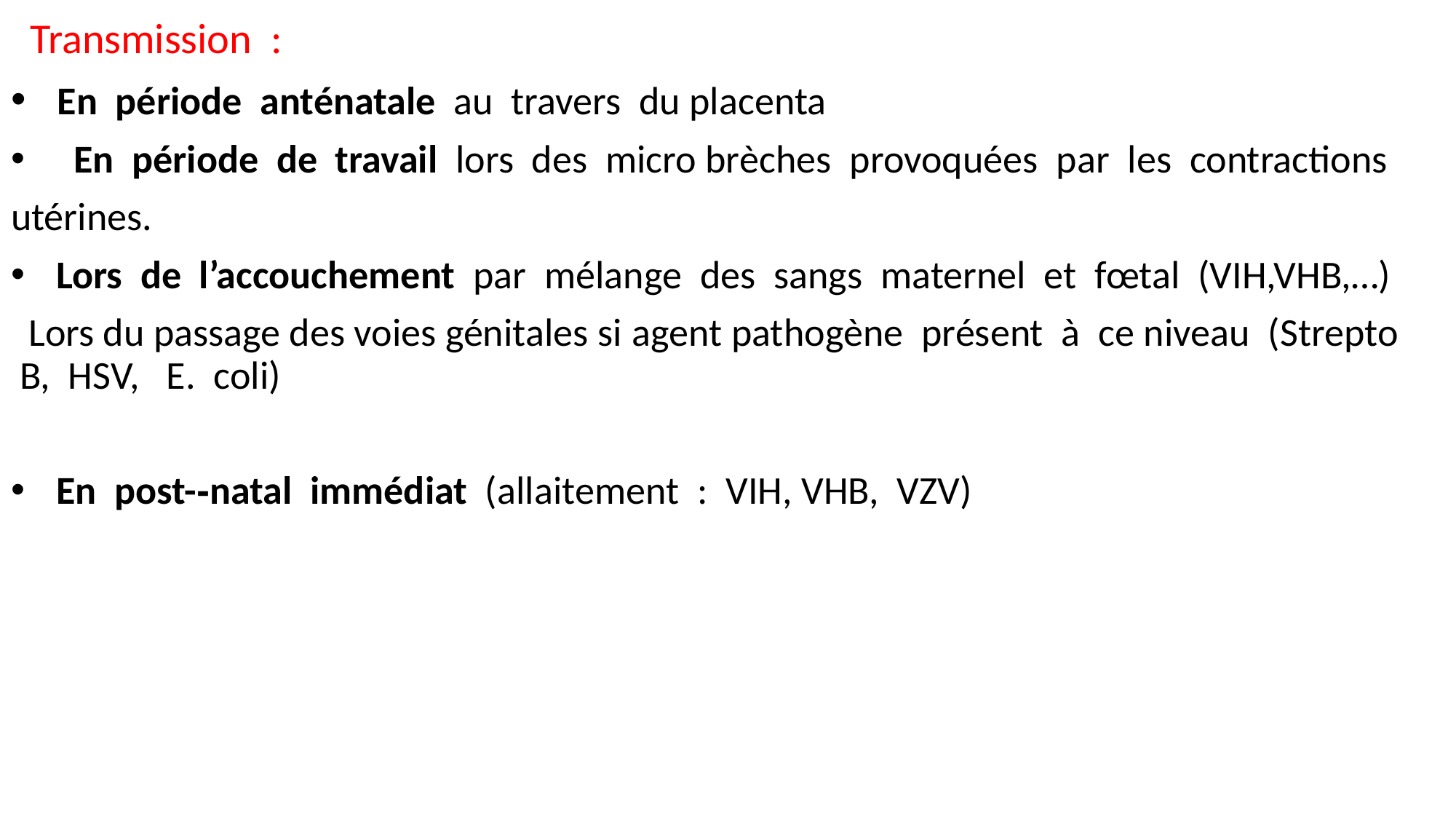

Transmission  :
  En  période  anténatale  au  travers  du placenta
    En  période  de  travail  lors  des  micro brèches  provoquées  par  les  contractions
utérines.
  Lors  de  l’accouchement  par  mélange  des  sangs  maternel  et  fœtal  (VIH,VHB,…)
  Lors du passage des voies génitales si agent pathogène  présent  à  ce niveau  (Strepto  B,  HSV,   E.  coli)

  En  post-­‐natal  immédiat  (allaitement  :  VIH, VHB,  VZV)